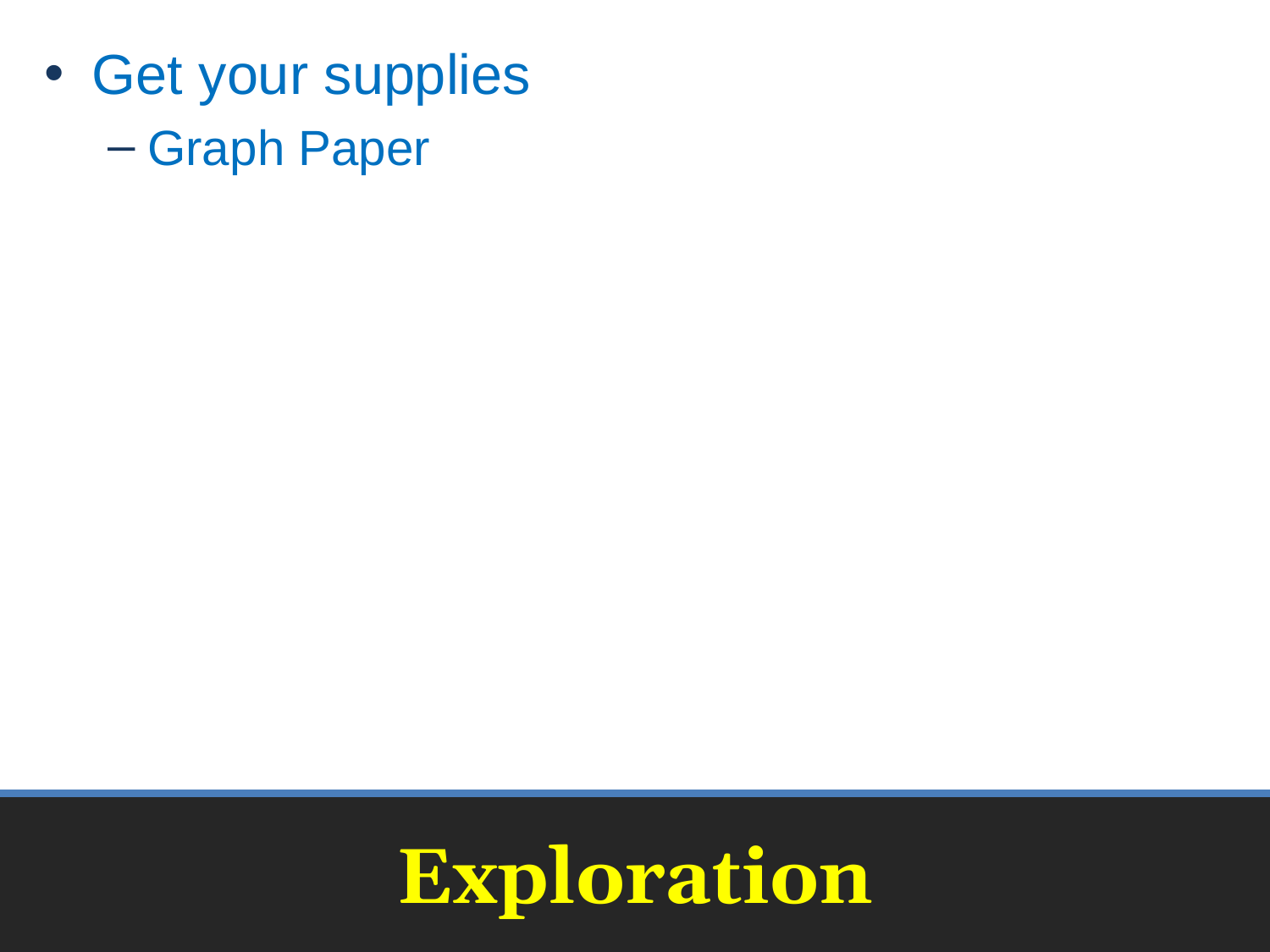

Get your supplies
Graph Paper
# Exploration